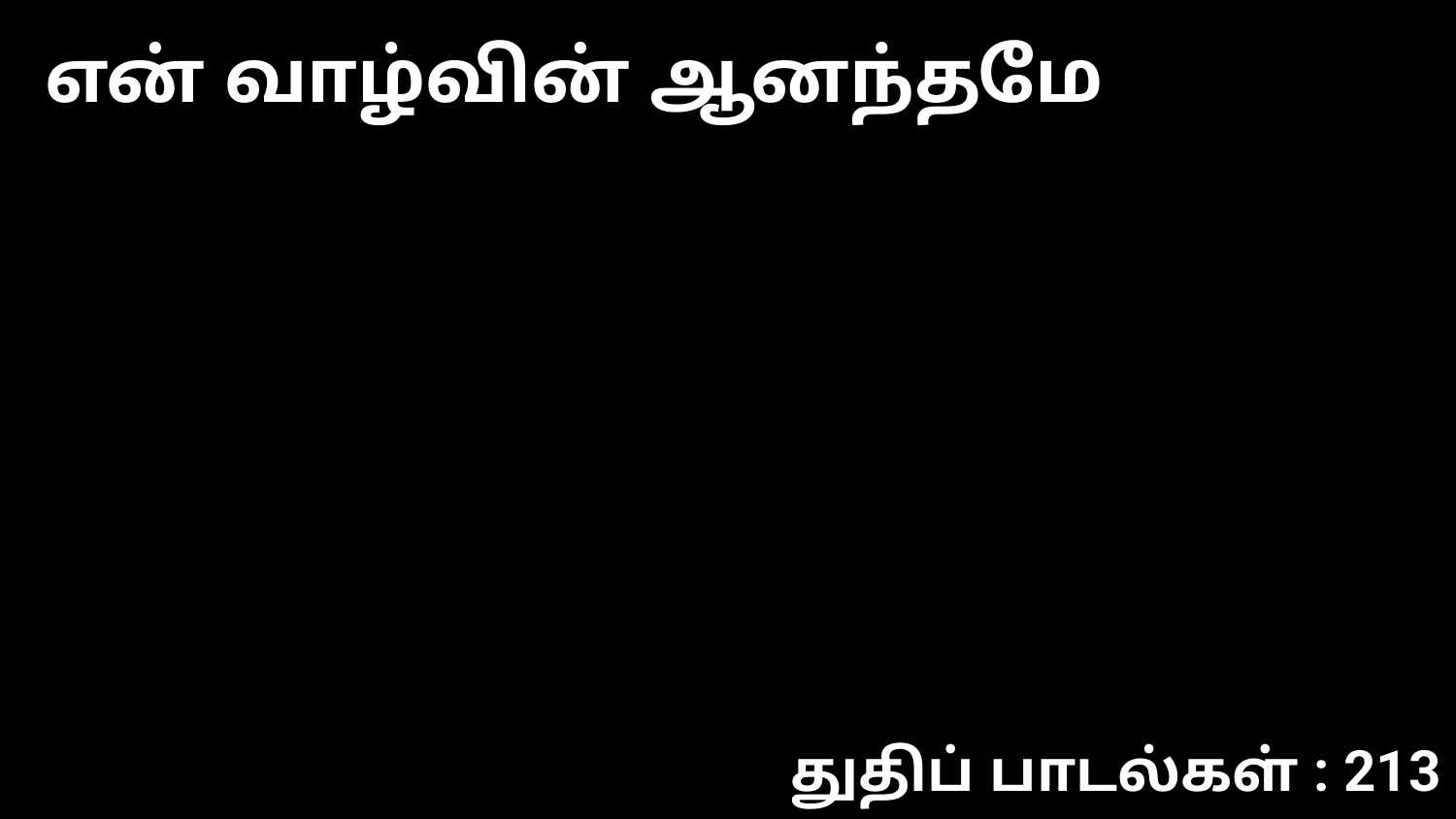

என் வாழ்வின் ஆனந்தமே
துதிப் பாடல்கள் : 213